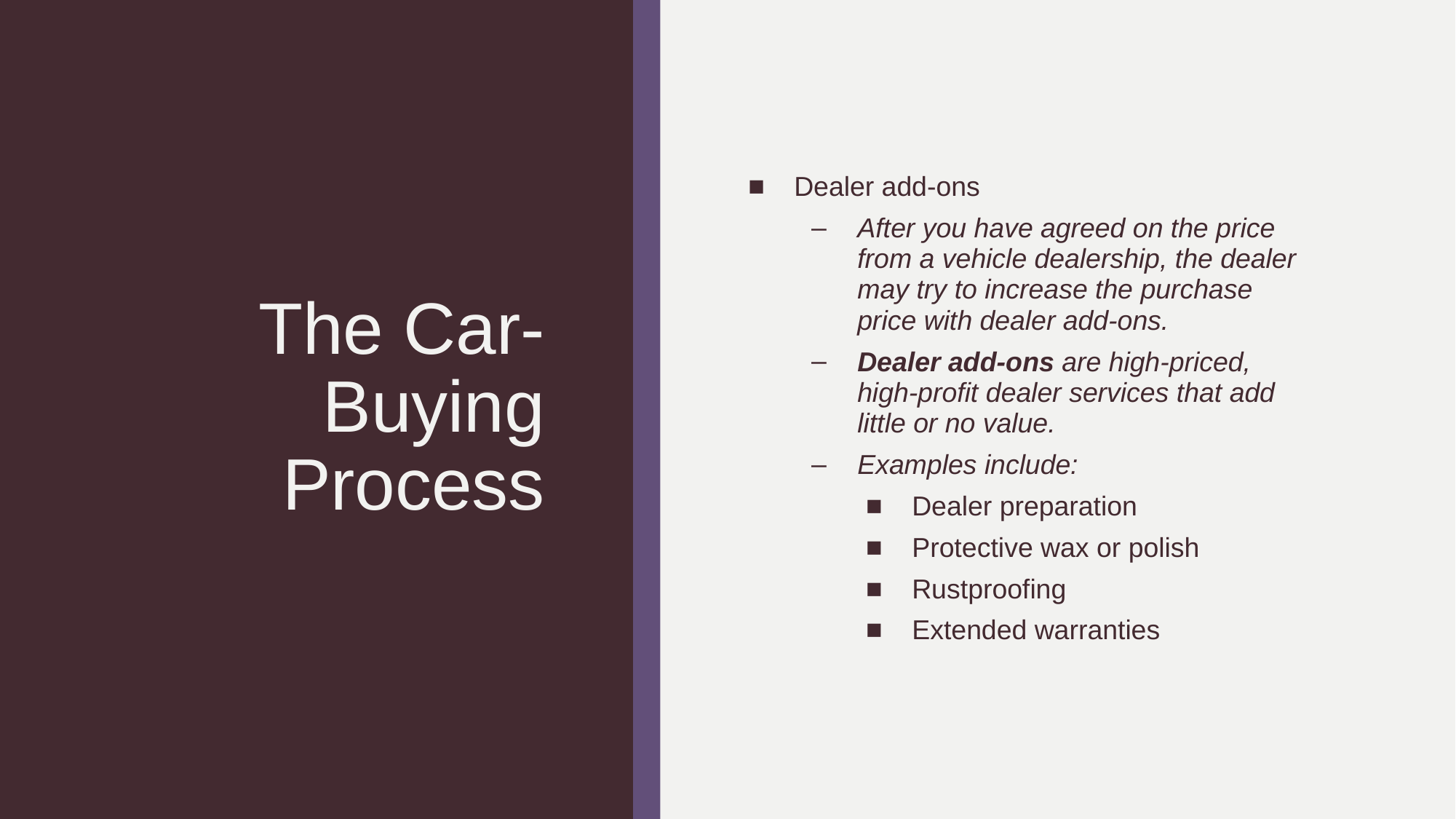

# The Car-Buying Process
Dealer add-ons
After you have agreed on the price from a vehicle dealership, the dealer may try to increase the purchase price with dealer add-ons.
Dealer add-ons are high-priced, high-profit dealer services that add little or no value.
Examples include:
Dealer preparation
Protective wax or polish
Rustproofing
Extended warranties